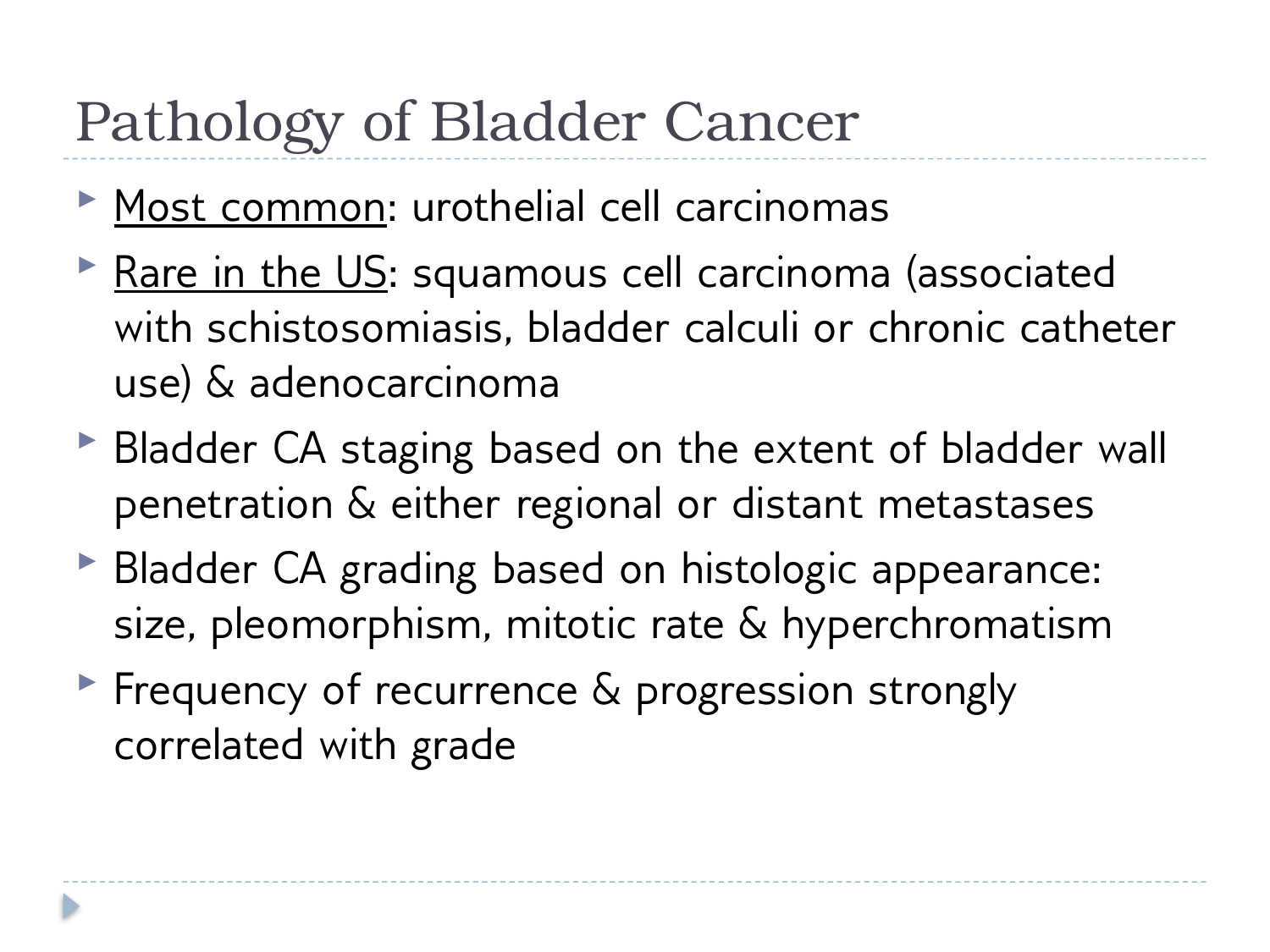

# Pathology of Bladder Cancer
Most common: urothelial cell carcinomas
Rare in the US: squamous cell carcinoma (associated with schistosomiasis, bladder calculi or chronic catheter use) & adenocarcinoma
Bladder CA staging based on the extent of bladder wall penetration & either regional or distant metastases
Bladder CA grading based on histologic appearance: size, pleomorphism, mitotic rate & hyperchromatism
Frequency of recurrence & progression strongly correlated with grade